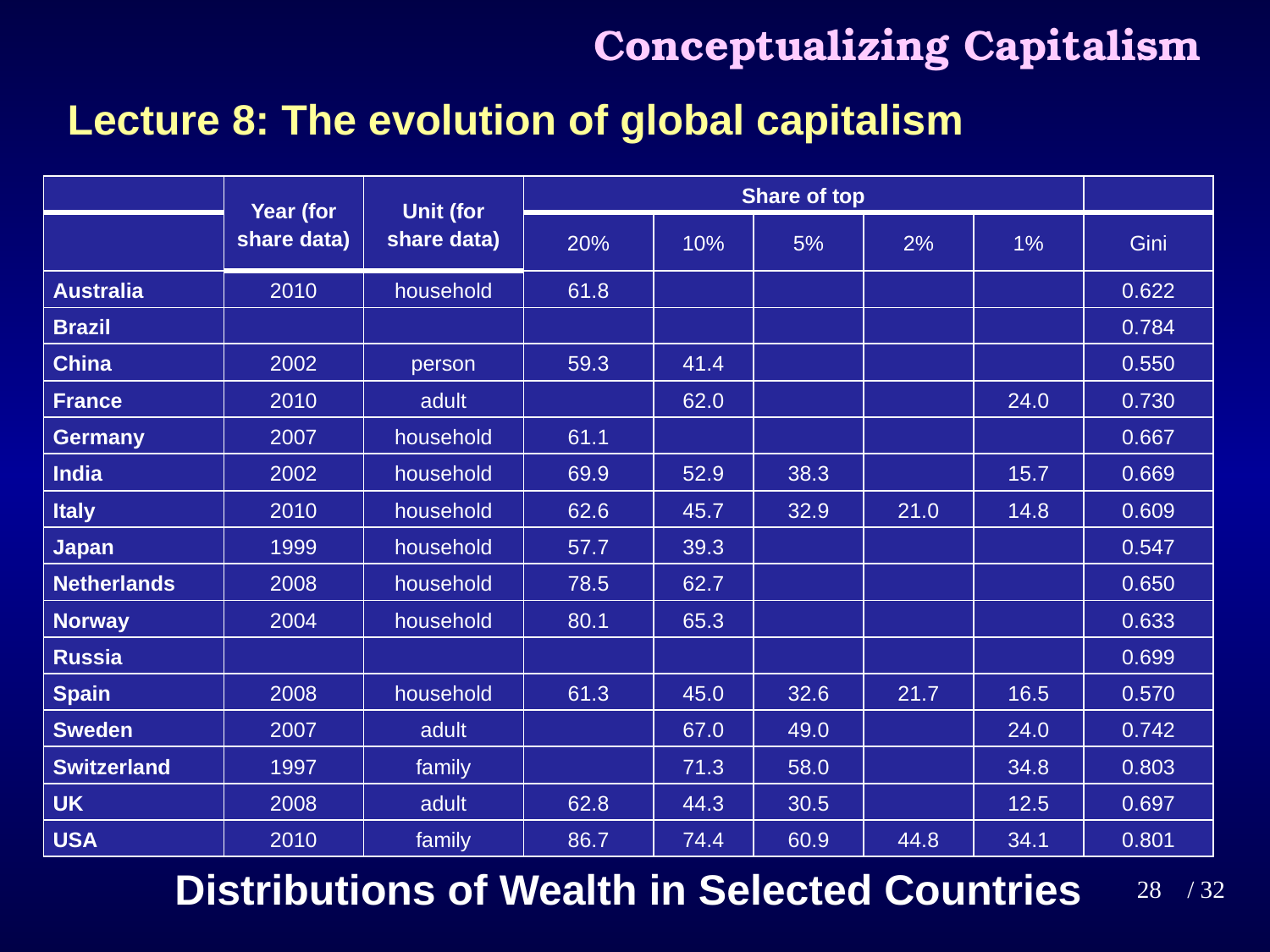

# Conceptualizing Capitalism
Lecture 8: The evolution of global capitalism
|  | Year (for share data) | Unit (for share data) | Share of top |  |  |  |  |  |
| --- | --- | --- | --- | --- | --- | --- | --- | --- |
|  |  |  | 20% | 10% | 5% | 2% | 1% | Gini |
| Australia | 2010 | household | 61.8 |  |  |  |  | 0.622 |
| Brazil |  |  |  |  |  |  |  | 0.784 |
| China | 2002 | person | 59.3 | 41.4 |  |  |  | 0.550 |
| France | 2010 | adult |  | 62.0 |  |  | 24.0 | 0.730 |
| Germany | 2007 | household | 61.1 |  |  |  |  | 0.667 |
| India | 2002 | household | 69.9 | 52.9 | 38.3 |  | 15.7 | 0.669 |
| Italy | 2010 | household | 62.6 | 45.7 | 32.9 | 21.0 | 14.8 | 0.609 |
| Japan | 1999 | household | 57.7 | 39.3 |  |  |  | 0.547 |
| Netherlands | 2008 | household | 78.5 | 62.7 |  |  |  | 0.650 |
| Norway | 2004 | household | 80.1 | 65.3 |  |  |  | 0.633 |
| Russia |  |  |  |  |  |  |  | 0.699 |
| Spain | 2008 | household | 61.3 | 45.0 | 32.6 | 21.7 | 16.5 | 0.570 |
| Sweden | 2007 | adult |  | 67.0 | 49.0 |  | 24.0 | 0.742 |
| Switzerland | 1997 | family |  | 71.3 | 58.0 |  | 34.8 | 0.803 |
| UK | 2008 | adult | 62.8 | 44.3 | 30.5 |  | 12.5 | 0.697 |
| USA | 2010 | family | 86.7 | 74.4 | 60.9 | 44.8 | 34.1 | 0.801 |
Distributions of Wealth in Selected Countries
28
/ 32